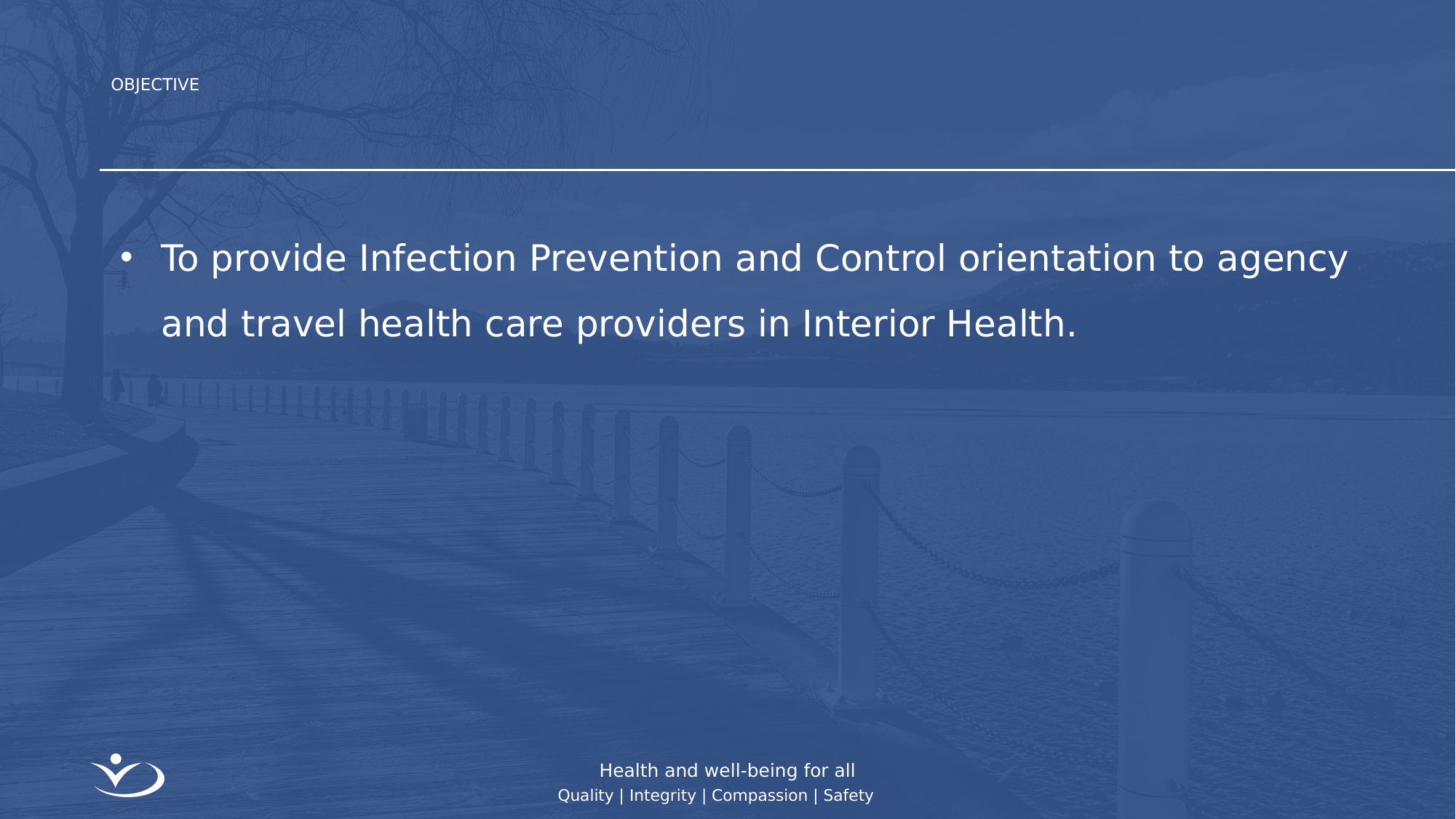

# OBJECTIVE
To provide Infection Prevention and Control orientation to agency and travel health care providers in Interior Health.